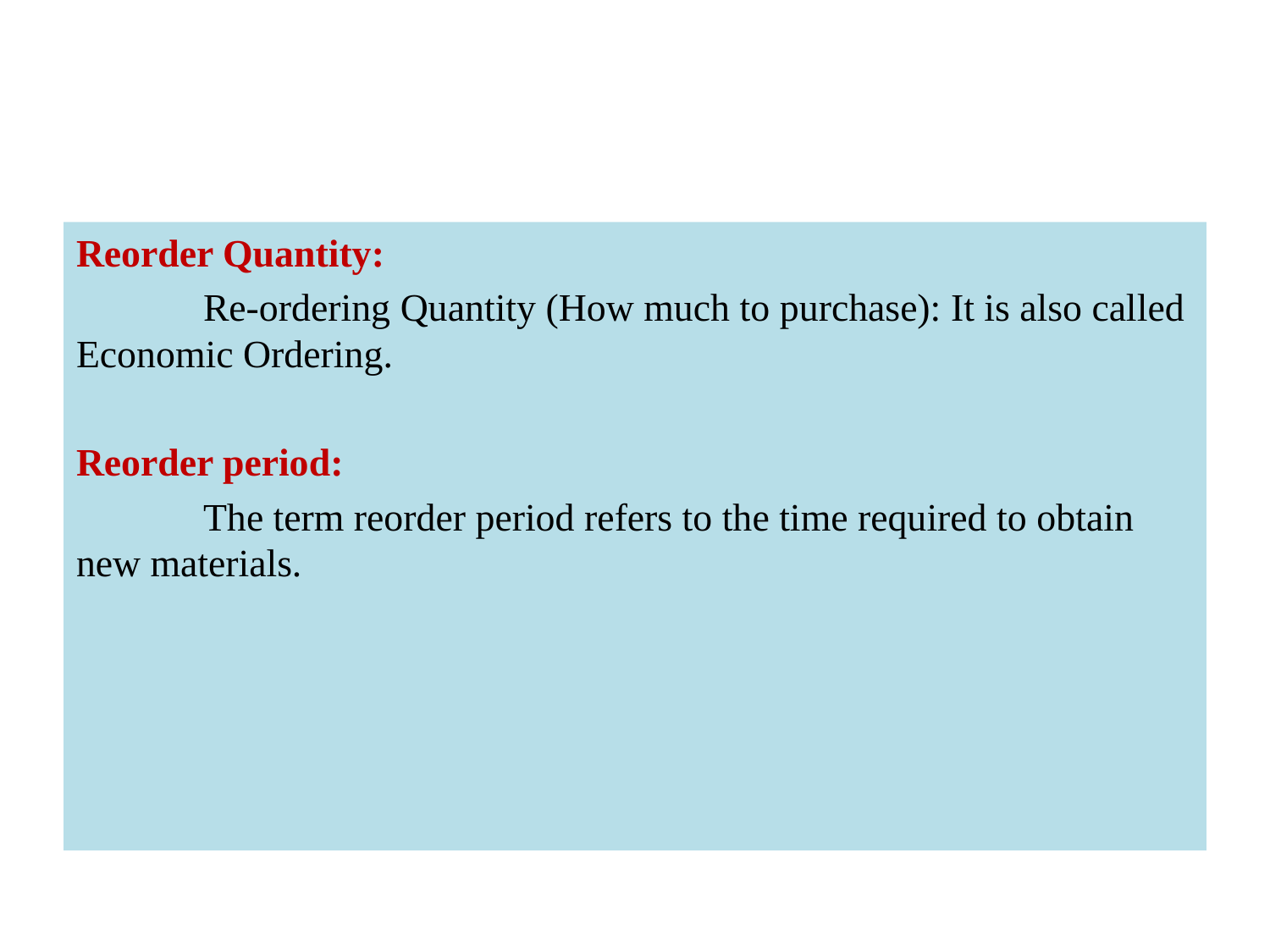

#
Reorder Quantity:
	Re-ordering Quantity (How much to purchase): It is also called Economic Ordering.

Reorder period:
	The term reorder period refers to the time required to obtain new materials.